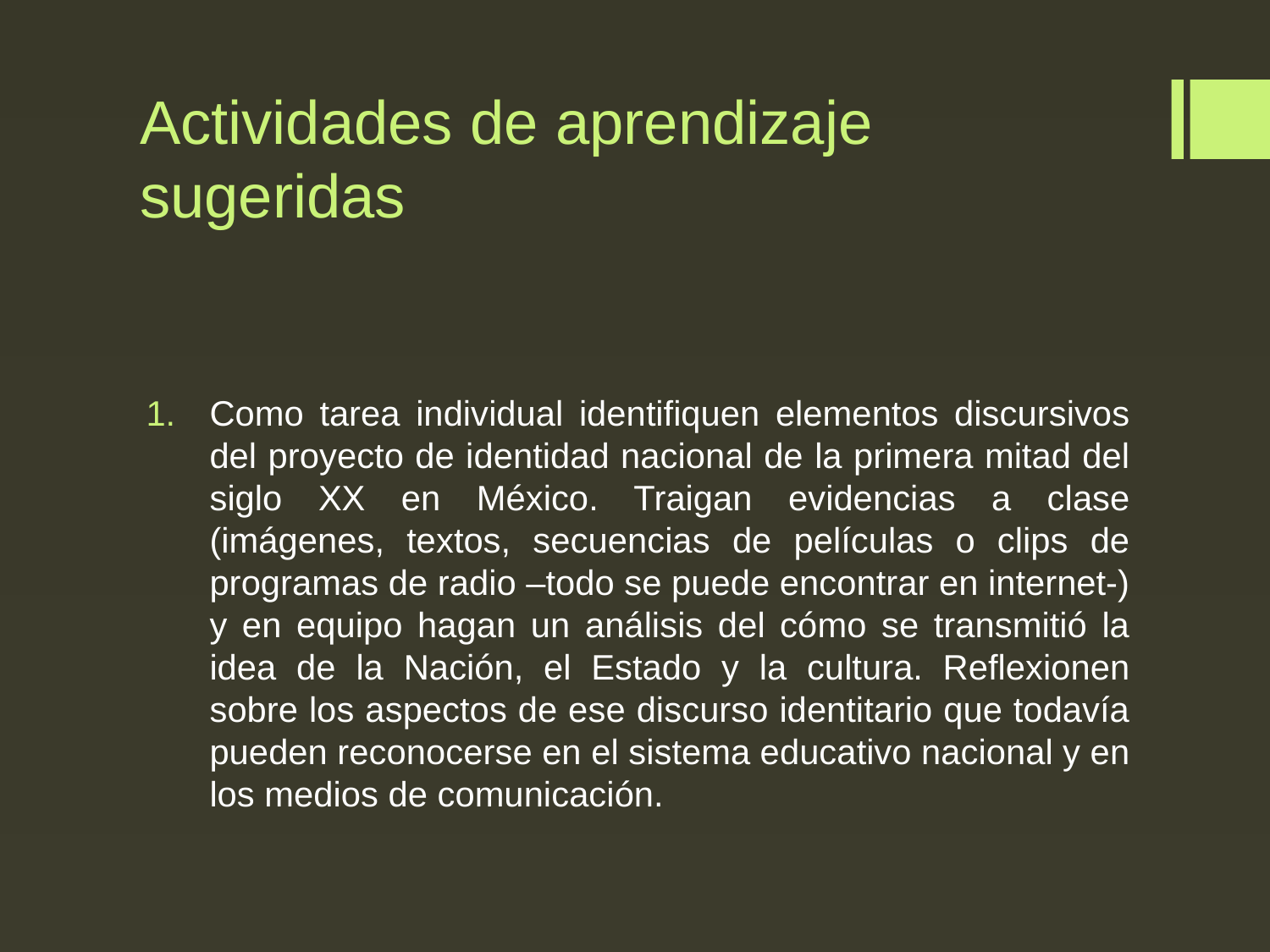

# Actividades de aprendizaje sugeridas
Como tarea individual identifiquen elementos discursivos del proyecto de identidad nacional de la primera mitad del siglo XX en México. Traigan evidencias a clase (imágenes, textos, secuencias de películas o clips de programas de radio –todo se puede encontrar en internet-) y en equipo hagan un análisis del cómo se transmitió la idea de la Nación, el Estado y la cultura. Reflexionen sobre los aspectos de ese discurso identitario que todavía pueden reconocerse en el sistema educativo nacional y en los medios de comunicación.